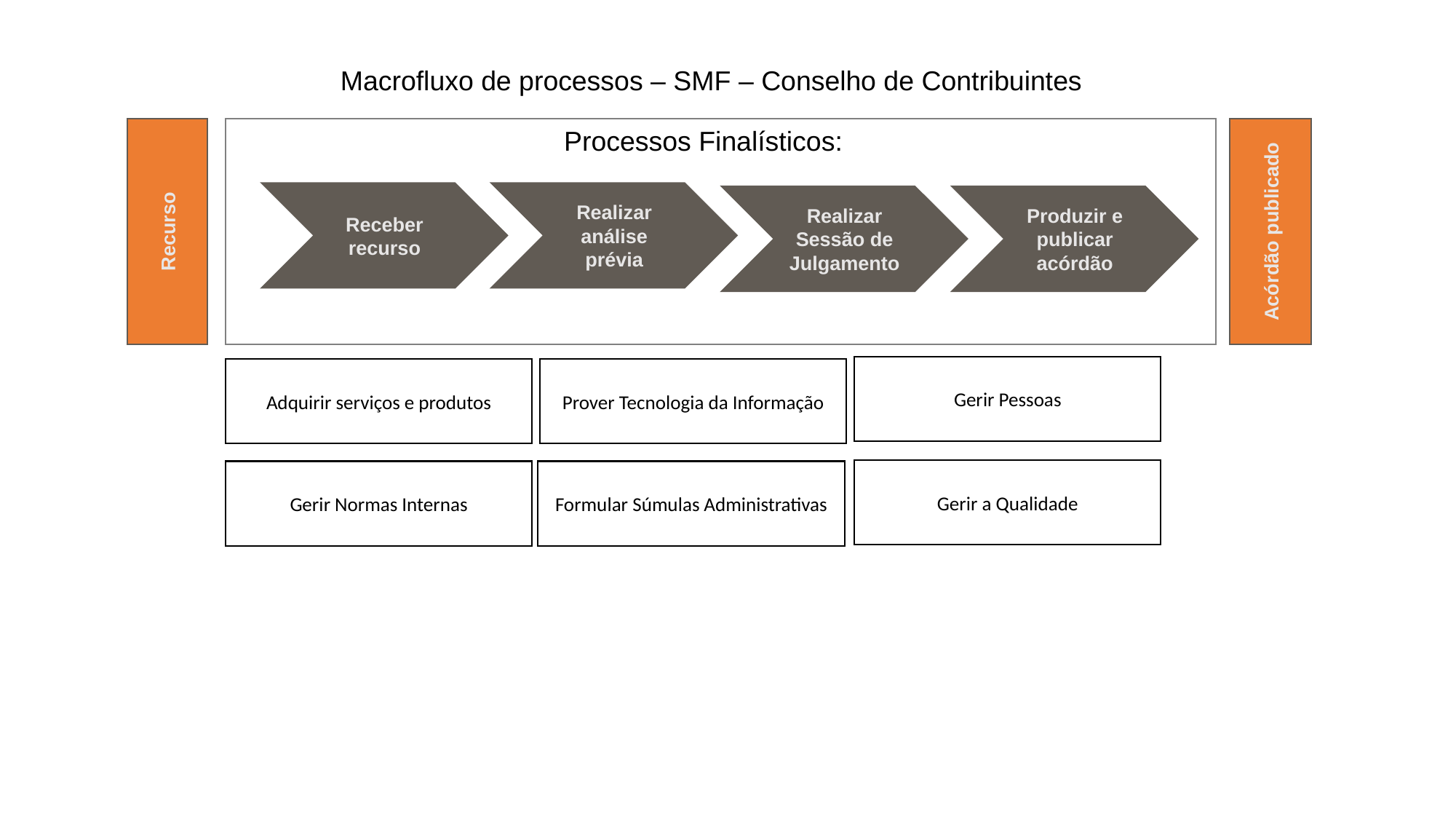

PROJETO GPROC
# Macrofluxo de processos – SMF – Conselho de Contribuintes

Processos Finalísticos:
Receber recurso
Realizar análise prévia
Realizar Sessão de Julgamento
Produzir e publicar acórdão
Acórdão publicado
Recurso
Gerir Pessoas
Adquirir serviços e produtos
Prover Tecnologia da Informação

Gerir a Qualidade
Gerir Normas Internas
Formular Súmulas Administrativas